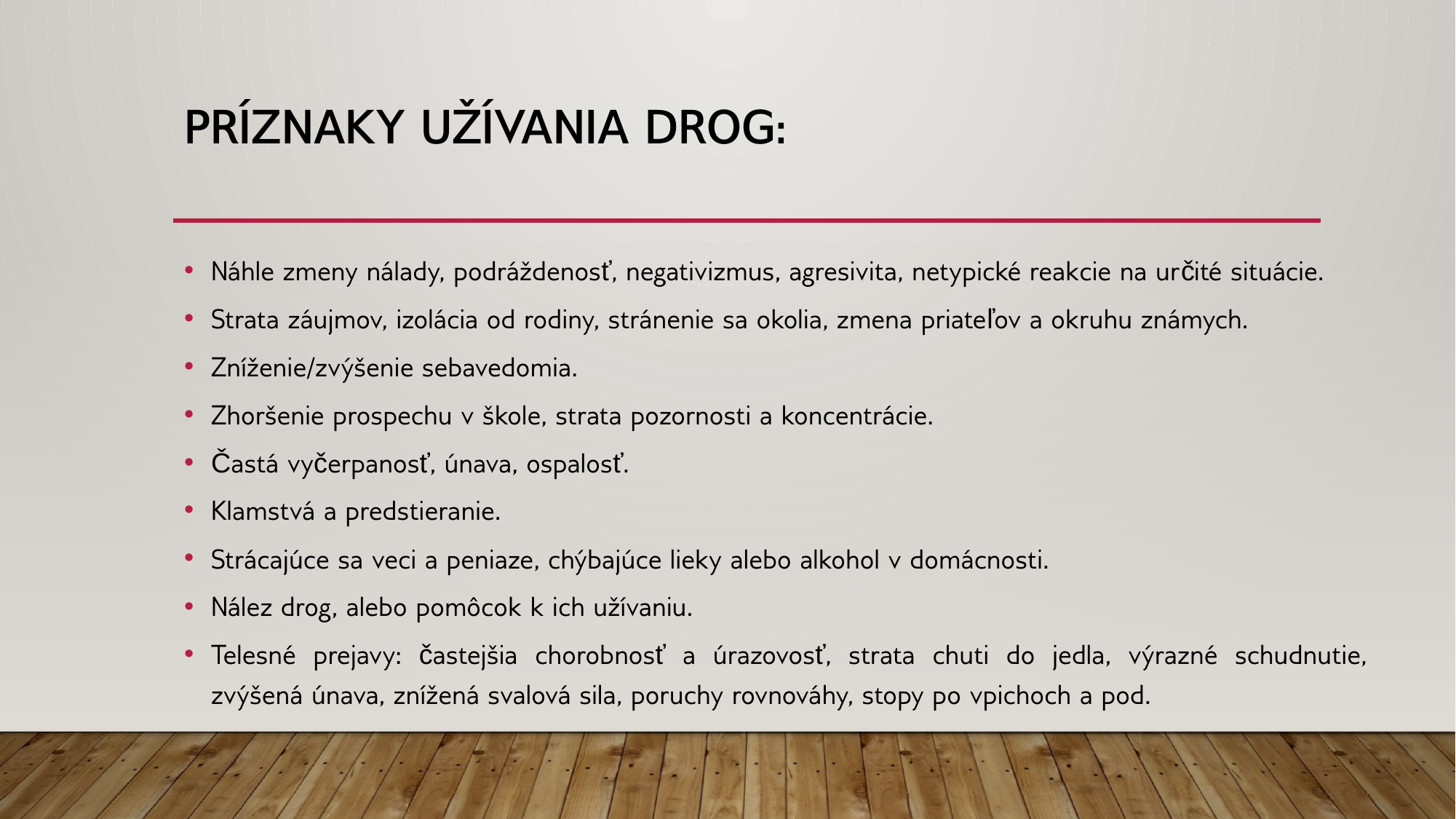

# Príznaky užívania drog:
Náhle zmeny nálady, podráždenosť, negativizmus, agresivita, netypické reakcie na určité situácie.
Strata záujmov, izolácia od rodiny, stránenie sa okolia, zmena priateľov a okruhu známych.
Zníženie/zvýšenie sebavedomia.
Zhoršenie prospechu v škole, strata pozornosti a koncentrácie.
Častá vyčerpanosť, únava, ospalosť.
Klamstvá a predstieranie.
Strácajúce sa veci a peniaze, chýbajúce lieky alebo alkohol v domácnosti.
Nález drog, alebo pomôcok k ich užívaniu.
Telesné prejavy: častejšia chorobnosť a úrazovosť, strata chuti do jedla, výrazné schudnutie, zvýšená únava, znížená svalová sila, poruchy rovnováhy, stopy po vpichoch a pod.